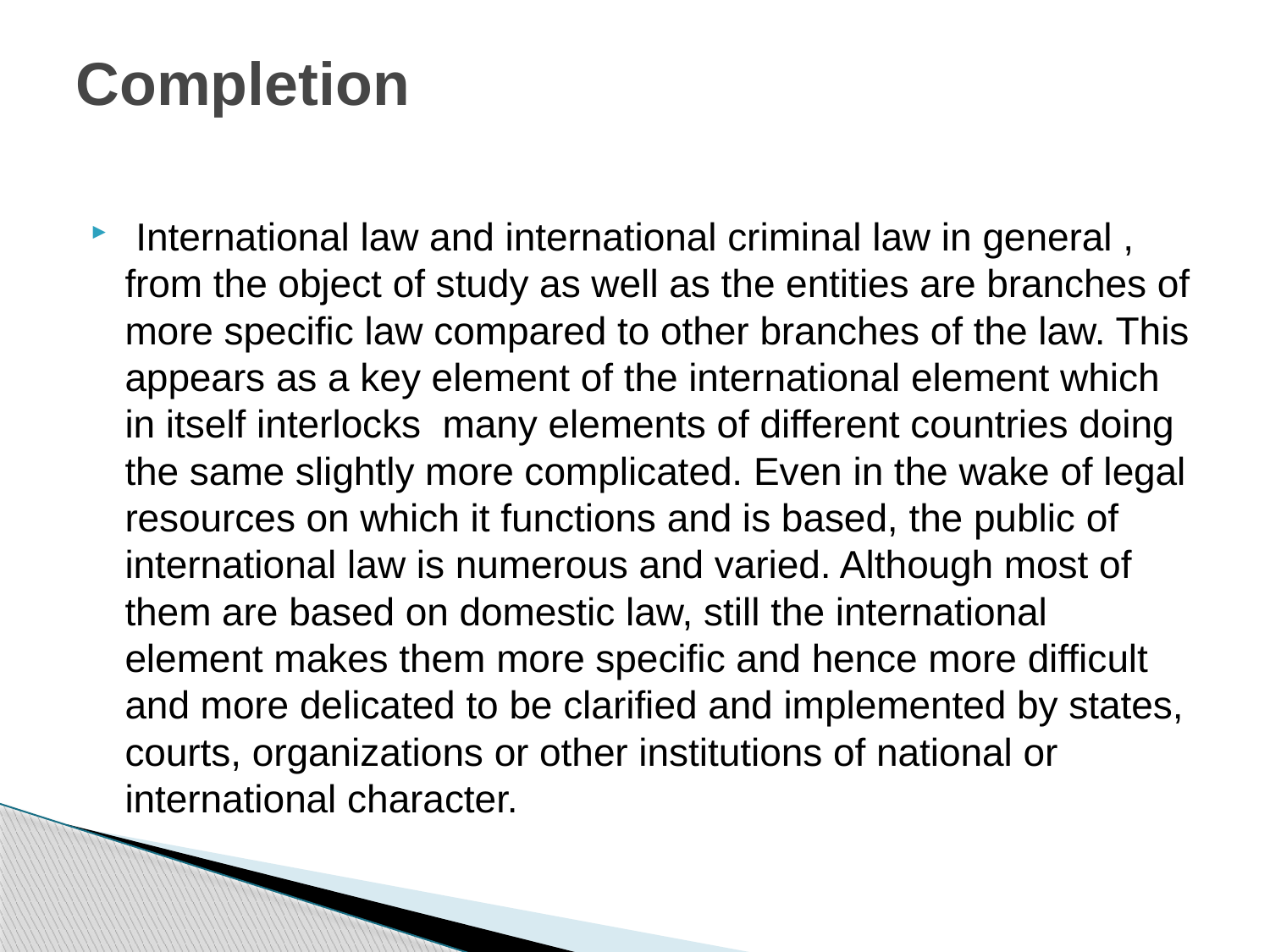

# Completion
 International law and international criminal law in general , from the object of study as well as the entities are branches of more specific law compared to other branches of the law. This appears as a key element of the international element which in itself interlocks  many elements of different countries doing the same slightly more complicated. Even in the wake of legal resources on which it functions and is based, the public of international law is numerous and varied. Although most of them are based on domestic law, still the international element makes them more specific and hence more difficult and more delicated to be clarified and implemented by states, courts, organizations or other institutions of national or international character.